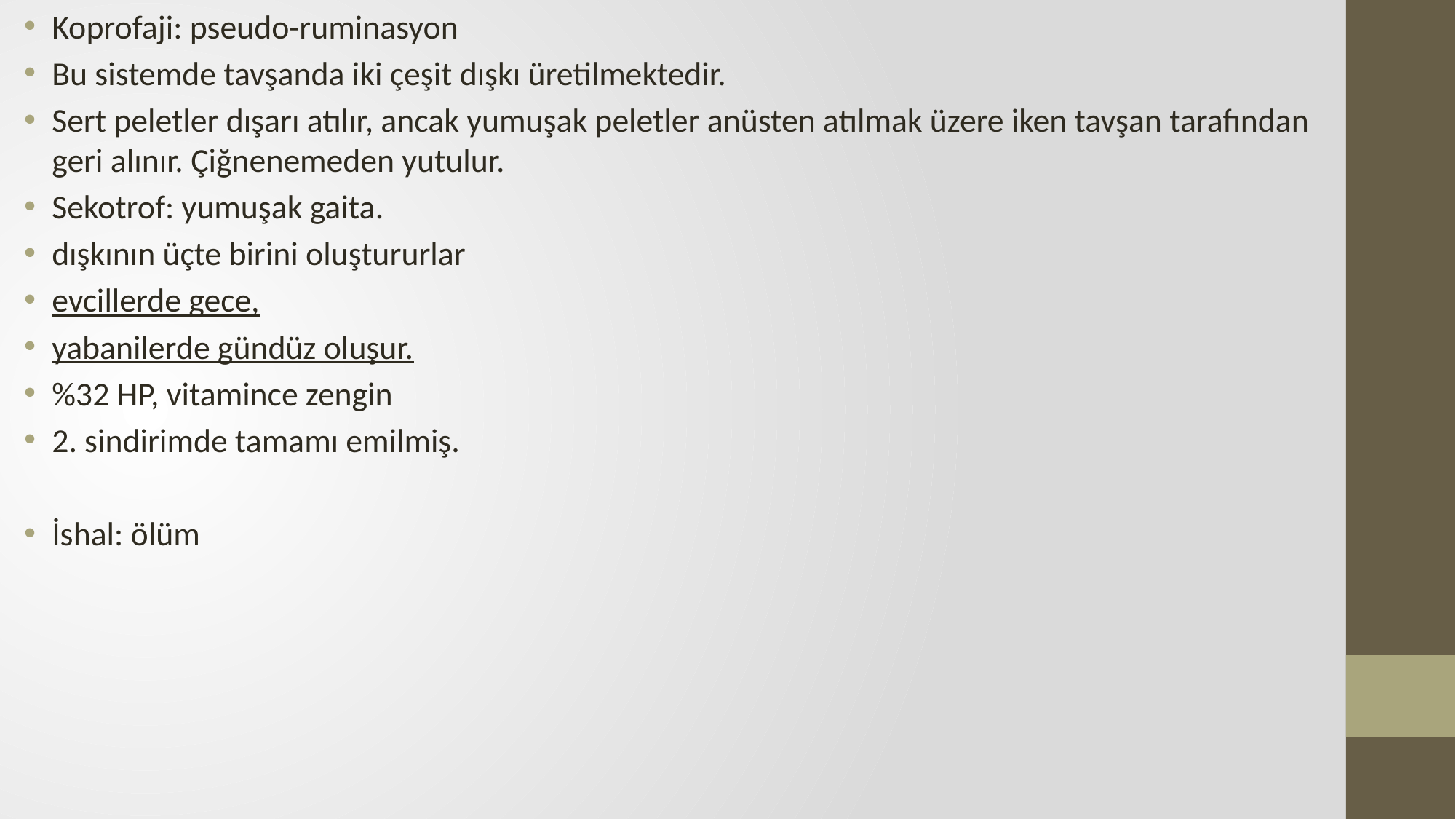

Koprofaji: pseudo-ruminasyon
Bu sistemde tavşanda iki çeşit dışkı üretilmektedir.
Sert peletler dışarı atılır, ancak yumuşak peletler anüsten atılmak üzere iken tavşan tarafından geri alınır. Çiğnenemeden yutulur.
Sekotrof: yumuşak gaita.
dışkının üçte birini oluştururlar
evcillerde gece,
yabanilerde gündüz oluşur.
%32 HP, vitamince zengin
2. sindirimde tamamı emilmiş.

İshal: ölüm